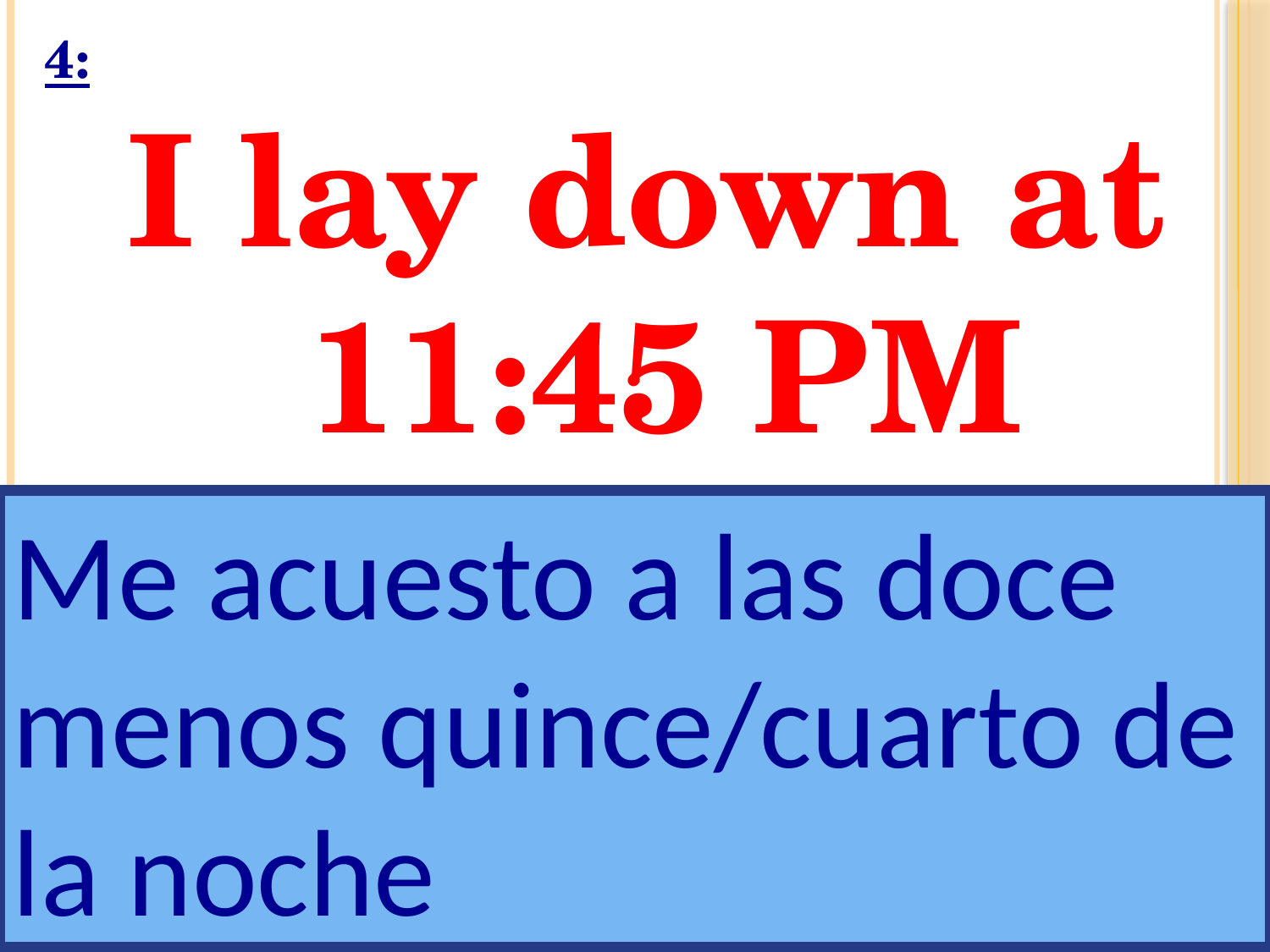

# 4:
I lay down at 11:45 PM
Me acuesto a las doce menos quince/cuarto de la noche